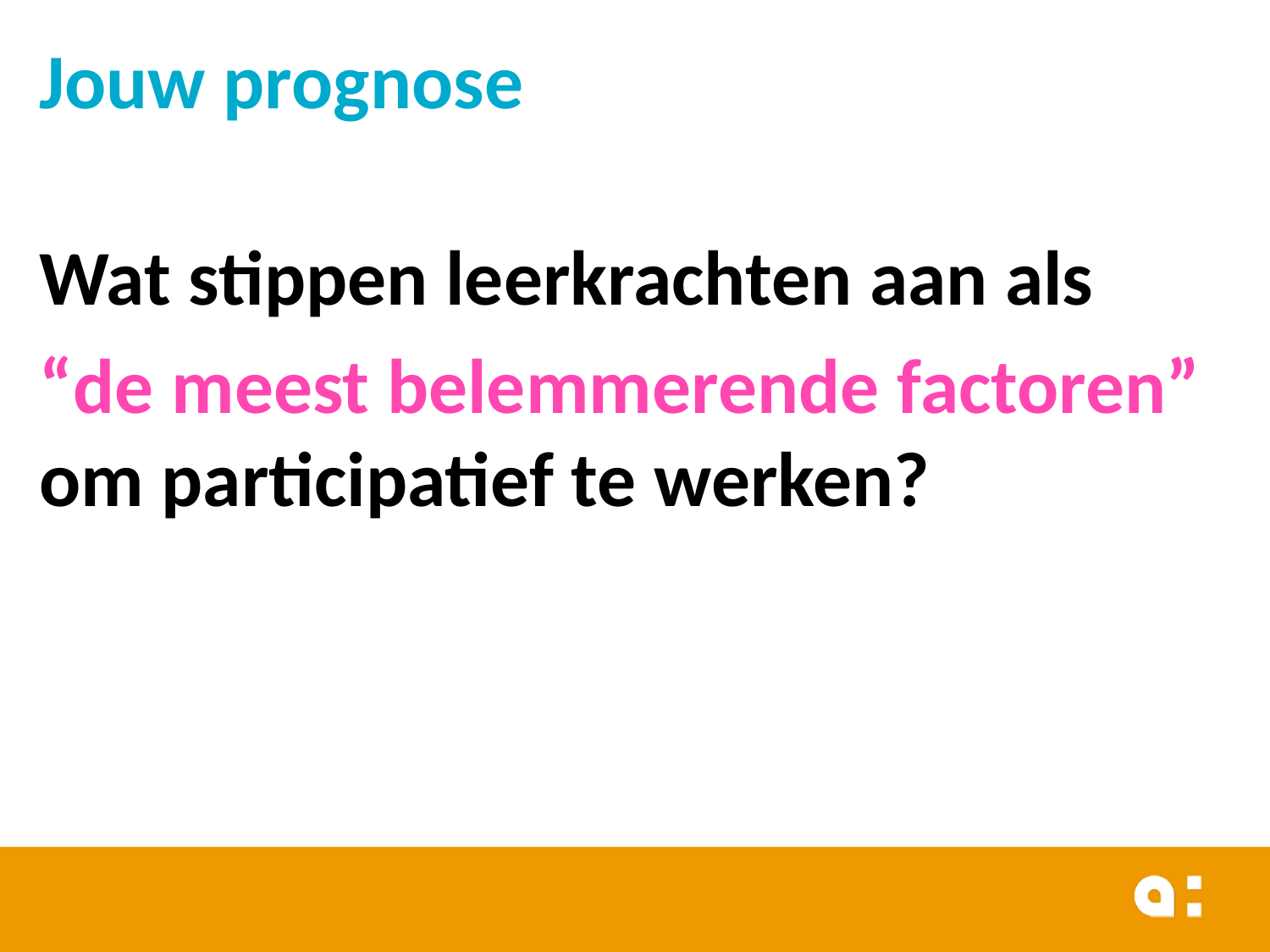

# Jouw prognose

Wat stippen leerkrachten aan als
“de meest belemmerende factoren” om participatief te werken?

11